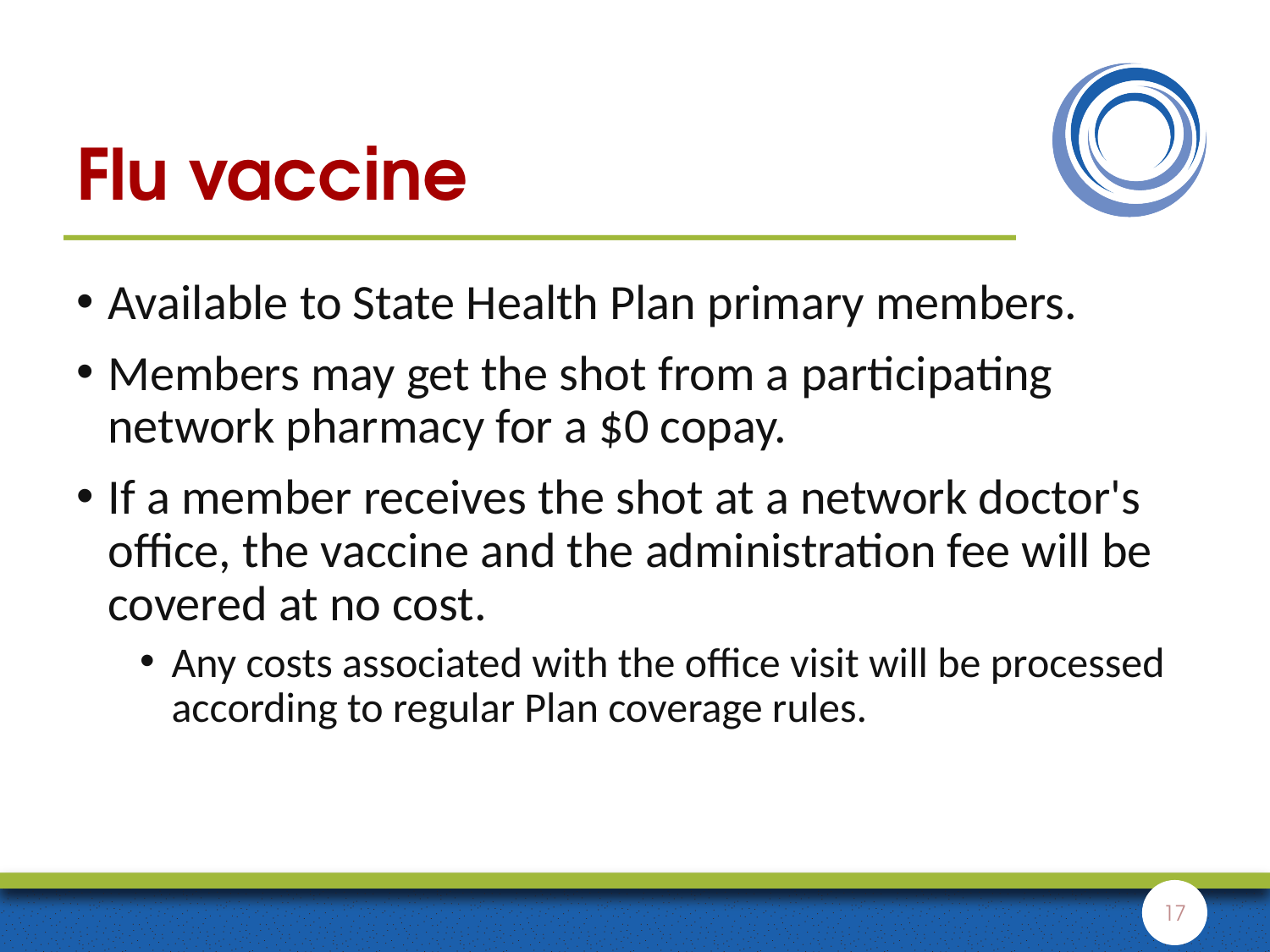

# Flu vaccine
Available to State Health Plan primary members.
Members may get the shot from a participating network pharmacy for a $0 copay.
If a member receives the shot at a network doctor's office, the vaccine and the administration fee will be covered at no cost.
Any costs associated with the office visit will be processed according to regular Plan coverage rules.

17